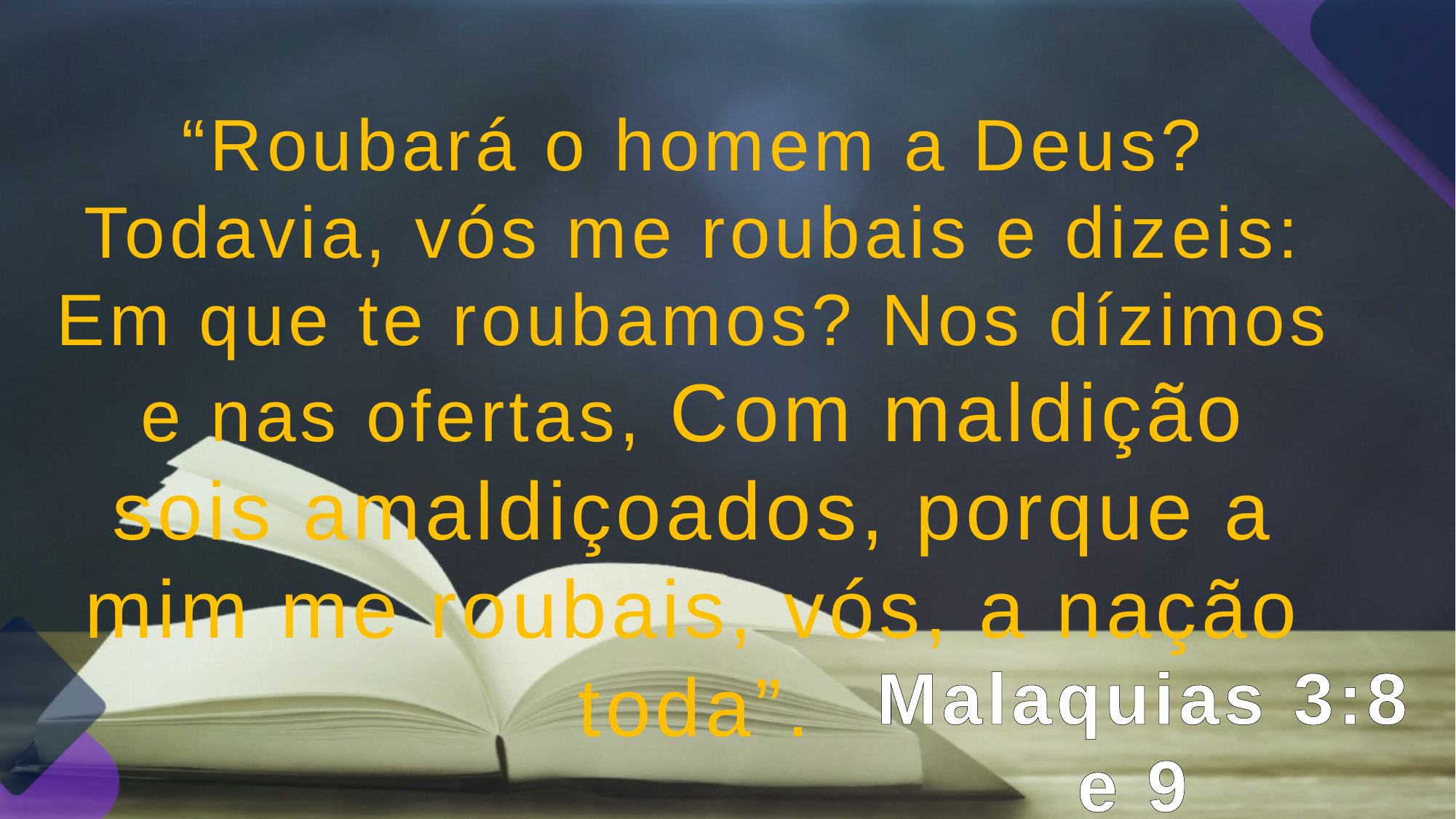

“Roubará o homem a Deus? Todavia, vós me roubais e dizeis: Em que te roubamos? Nos dízimos e nas ofertas, Com maldição sois amaldiçoados, porque a mim me roubais, vós, a nação toda”.
Malaquias 3:8 e 9